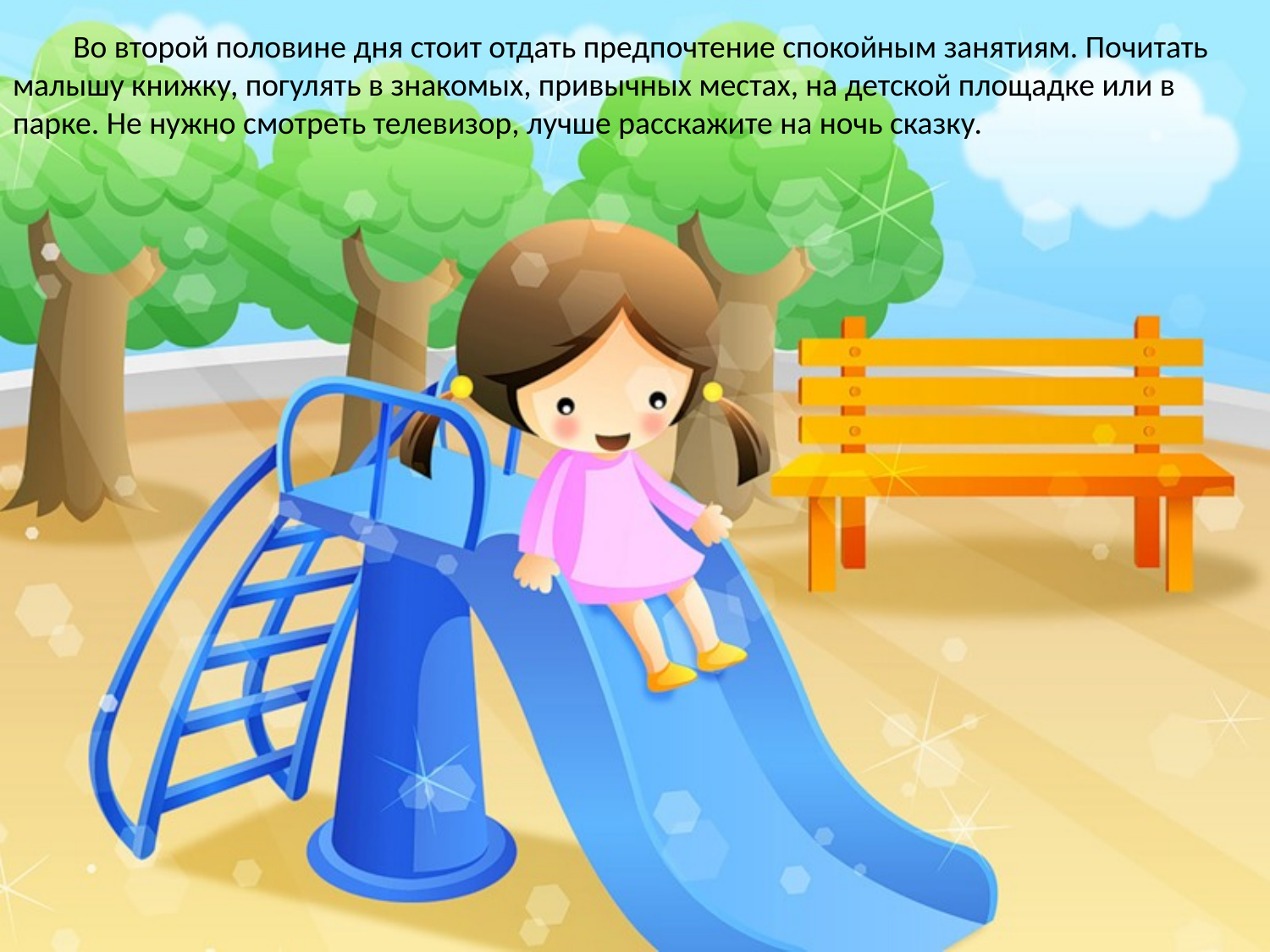

Во второй половине дня стоит отдать предпочтение спокойным занятиям. Почитать малышу книжку, погулять в знакомых, привычных местах, на детской площадке или в парке. Не нужно смотреть телевизор, лучше расскажите на ночь сказку.